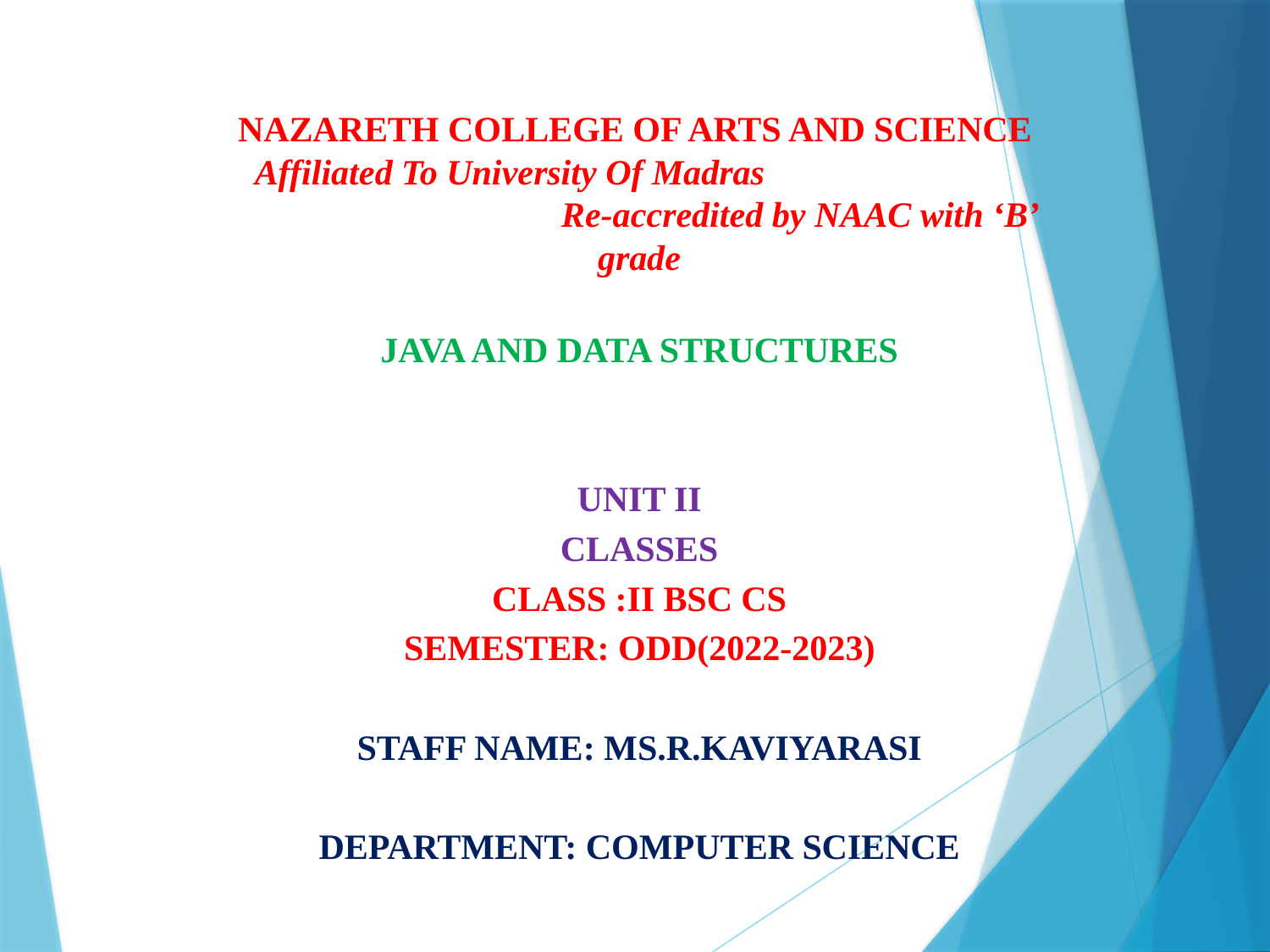

#
NAZARETH COLLEGE OF ARTS AND SCIENCE
      Affiliated To University Of Madras                                                                        Re-accredited by NAAC with ‘B’ grade
JAVA AND DATA STRUCTURES

UNIT II
CLASSES
CLASS :II BSC CS
SEMESTER: ODD(2022-2023)

STAFF NAME: MS.R.KAVIYARASI

DEPARTMENT: COMPUTER SCIENCE